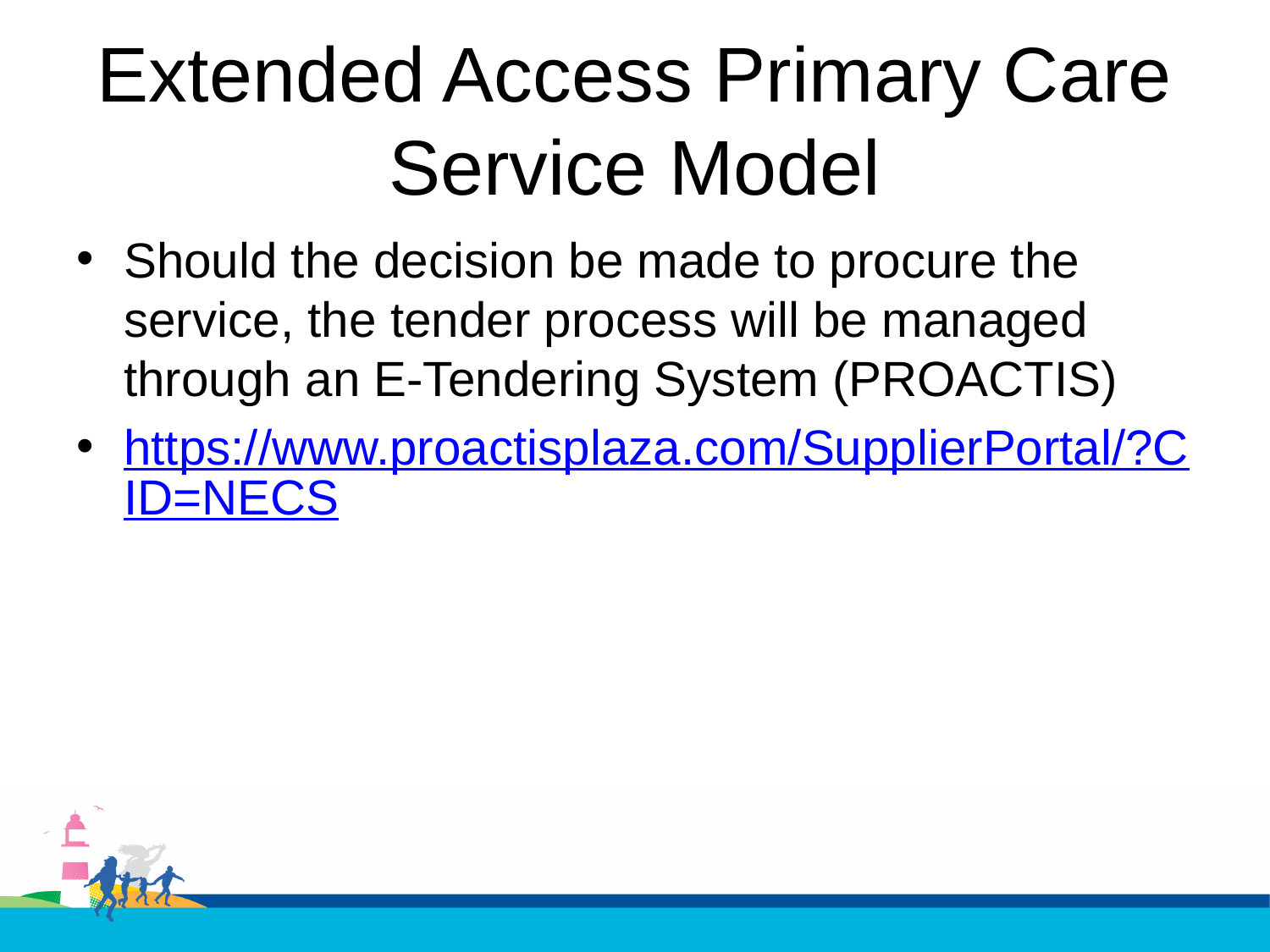

# Extended Access Primary Care Service Model
Should the decision be made to procure the service, the tender process will be managed through an E-Tendering System (PROACTIS)
https://www.proactisplaza.com/SupplierPortal/?CID=NECS